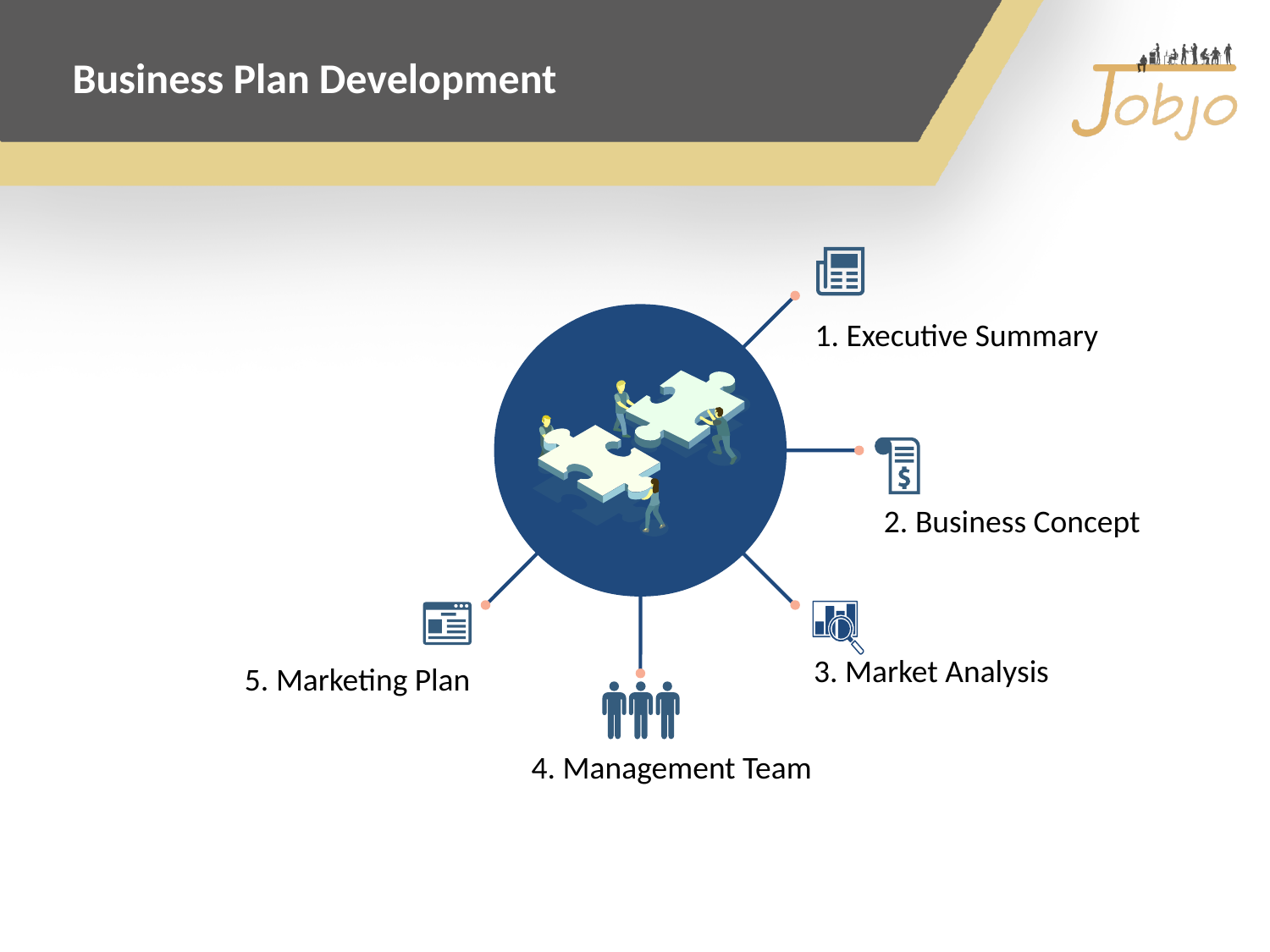

Business Plan Development

1. Executive Summary

2. Business Concept

3. Market Analysis
5. Marketing Plan

4. Management Team